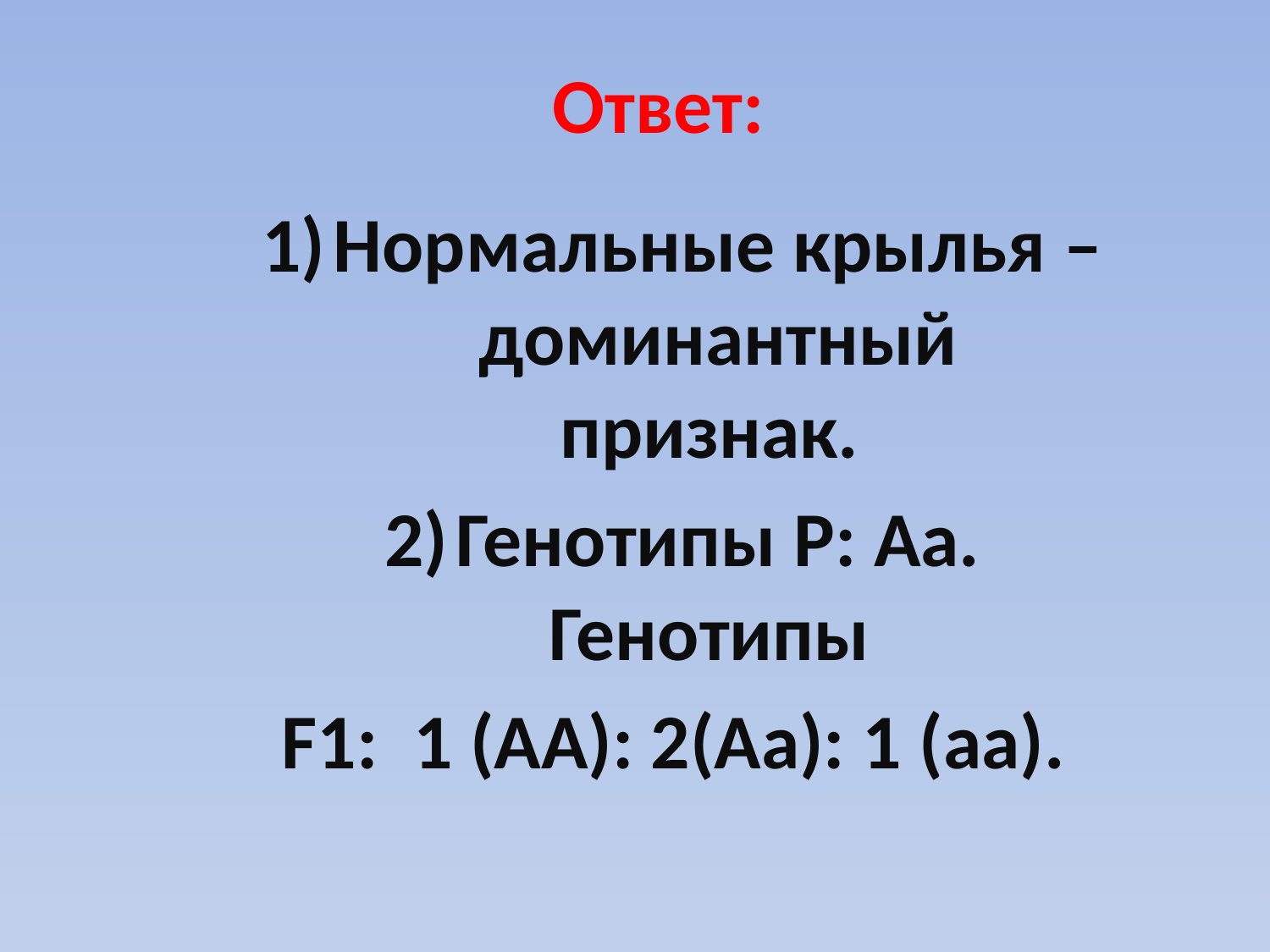

# Ответ:
Нормальные крылья – доминантный признак.
Генотипы Р: Аа. Генотипы
F1:  1 (АА): 2(Аа): 1 (аа).